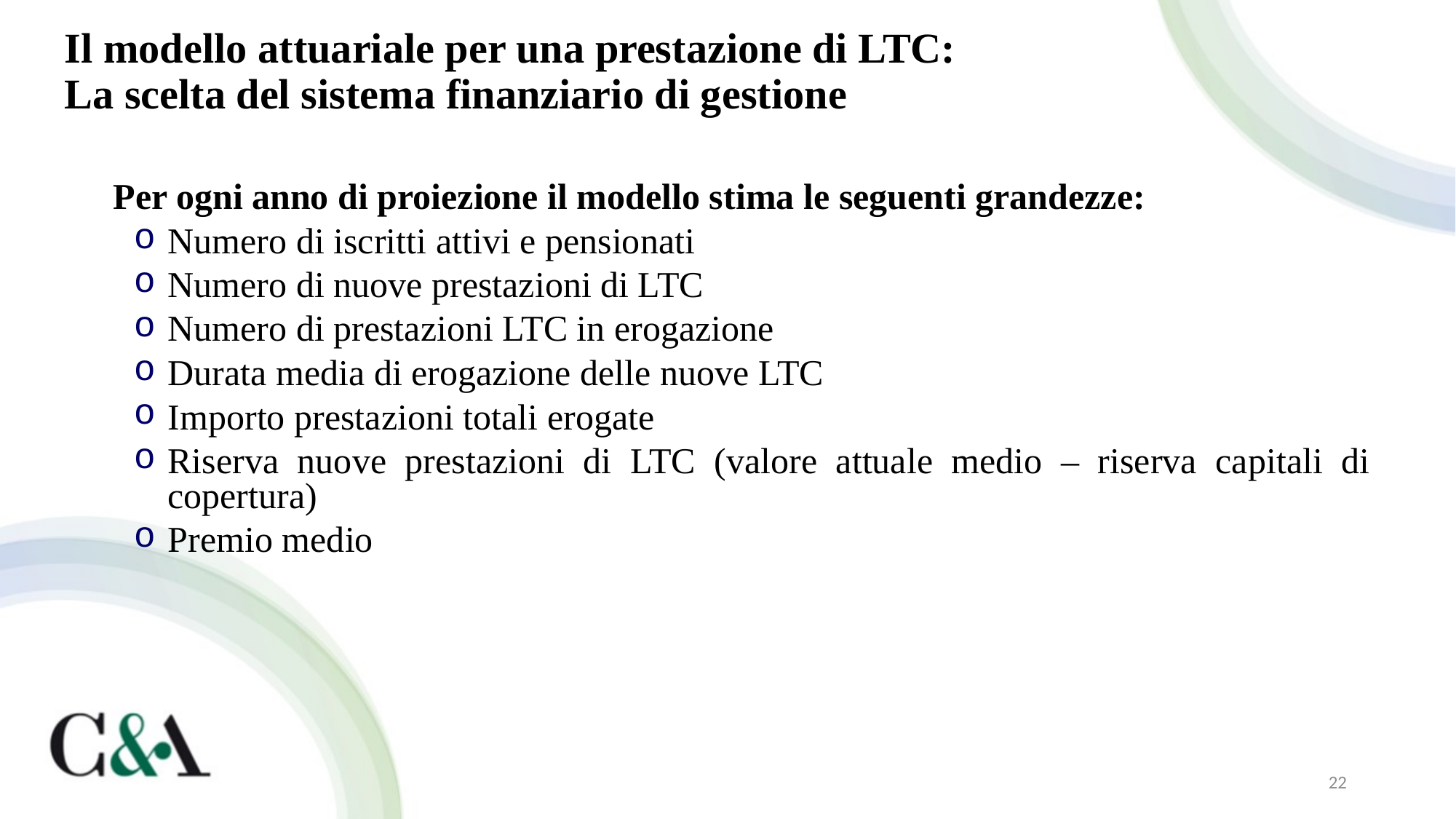

Il modello attuariale per una prestazione di LTC:
La scelta del sistema finanziario di gestione

Per ogni anno di proiezione il modello stima le seguenti grandezze:
Numero di iscritti attivi e pensionati
Numero di nuove prestazioni di LTC
Numero di prestazioni LTC in erogazione
Durata media di erogazione delle nuove LTC
Importo prestazioni totali erogate
Riserva nuove prestazioni di LTC (valore attuale medio – riserva capitali di copertura)
Premio medio

22